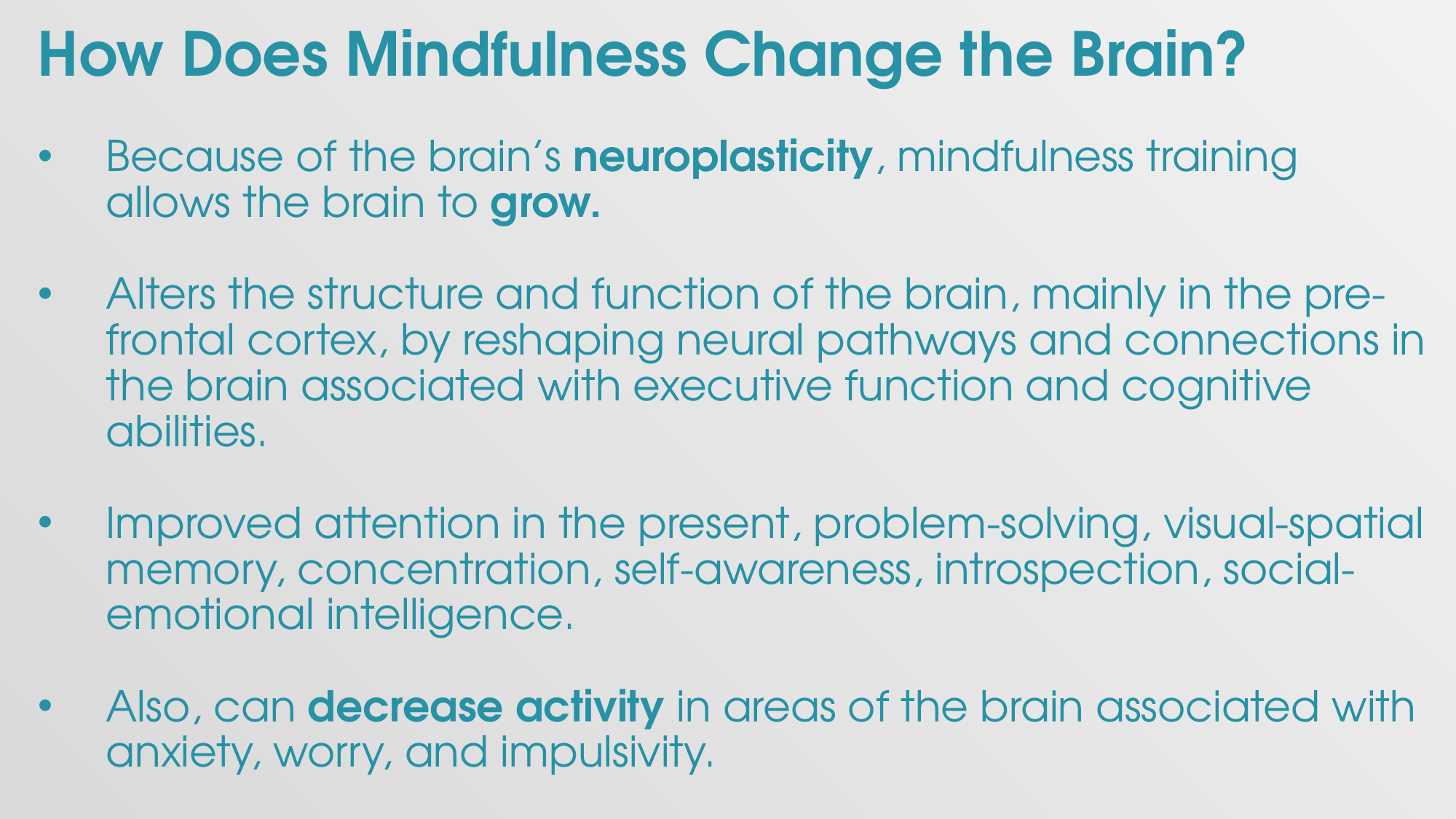

How Does Mindfulness Change the Brain?

Because of the brain’s neuroplasticity, mindfulness training allows the brain to grow.

Alters the structure and function of the brain, mainly in the pre-frontal cortex, by reshaping neural pathways and connections in the brain associated with executive function and cognitive abilities.

Improved attention in the present, problem-solving, visual-spatial memory, concentration, self-awareness, introspection, social-emotional intelligence.

Also, can decrease activity in areas of the brain associated with anxiety, worry, and impulsivity.